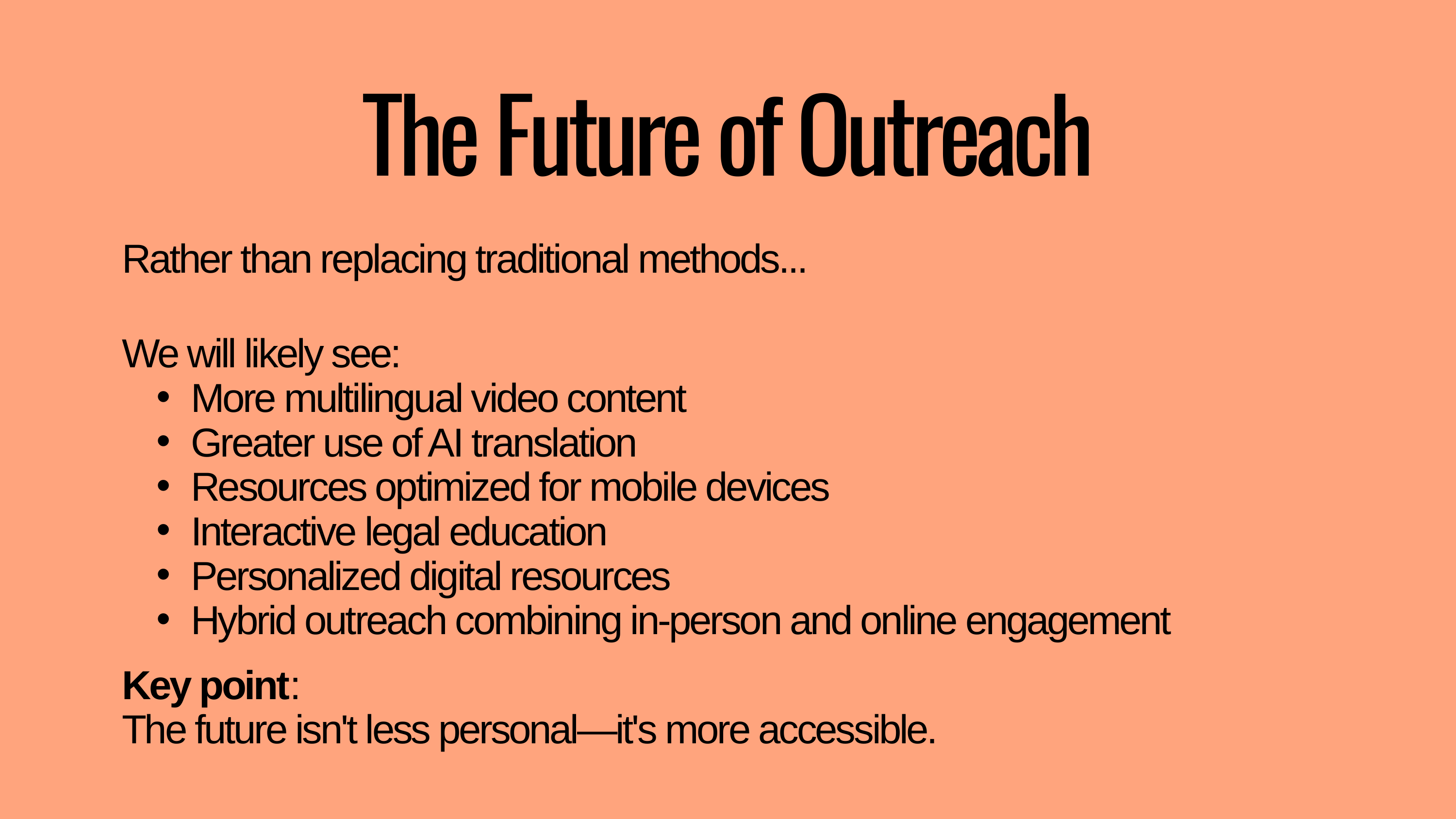

The Future of Outreach
Rather than replacing traditional methods...

We will likely see:
More multilingual video content
Greater use of AI translation
Resources optimized for mobile devices
Interactive legal education
Personalized digital resources
Hybrid outreach combining in-person and online engagement

Key point:
The future isn't less personal—it's more accessible.